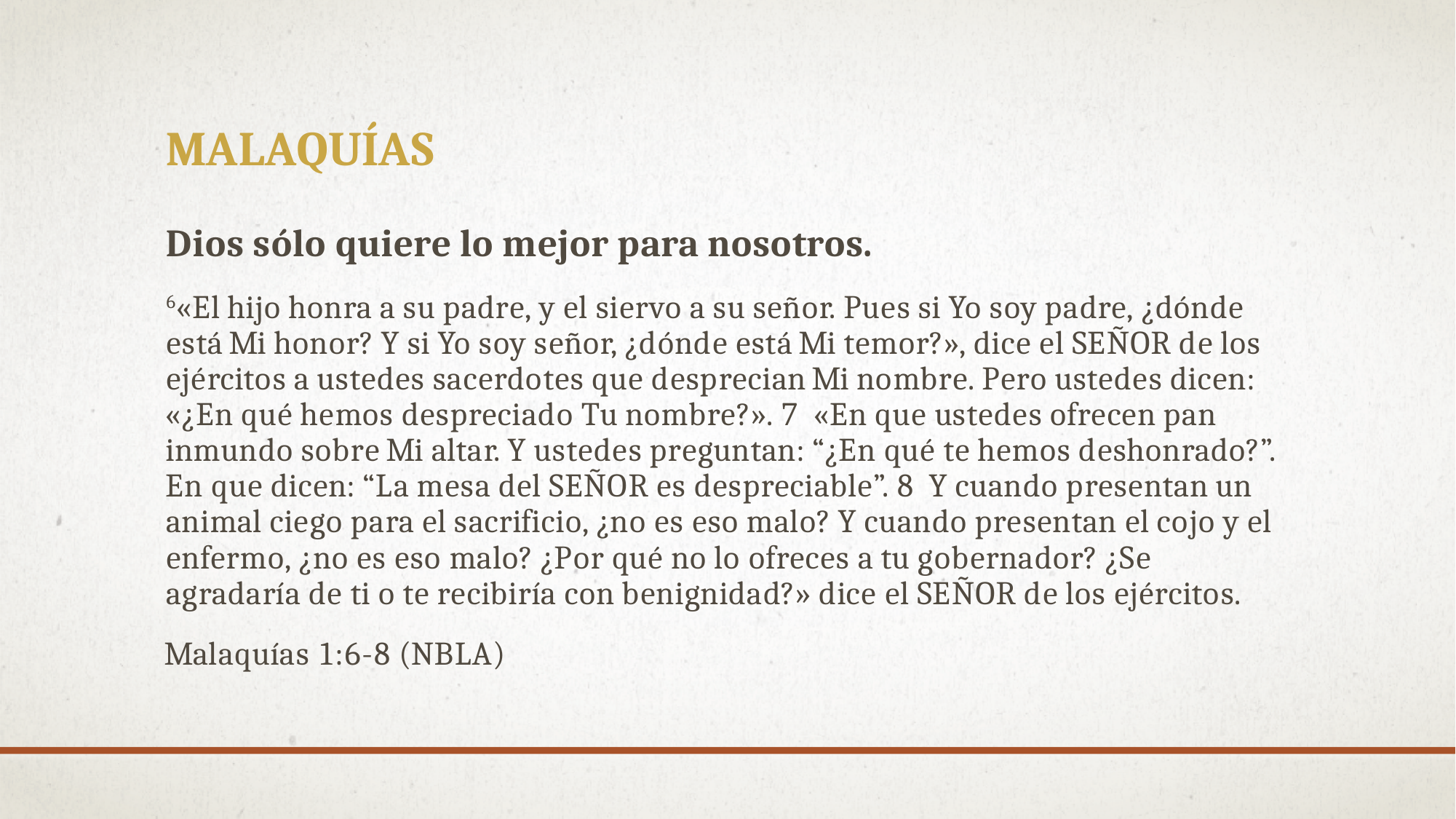

# malaquías
Dios sólo quiere lo mejor para nosotros.
6«El hijo honra a su padre, y el siervo a su señor. Pues si Yo soy padre, ¿dónde está Mi honor? Y si Yo soy señor, ¿dónde está Mi temor?», dice el SEÑOR de los ejércitos a ustedes sacerdotes que desprecian Mi nombre. Pero ustedes dicen: «¿En qué hemos despreciado Tu nombre?». 7  «En que ustedes ofrecen pan inmundo sobre Mi altar. Y ustedes preguntan: “¿En qué te hemos deshonrado?”. En que dicen: “La mesa del SEÑOR es despreciable”. 8  Y cuando presentan un animal ciego para el sacrificio, ¿no es eso malo? Y cuando presentan el cojo y el enfermo, ¿no es eso malo? ¿Por qué no lo ofreces a tu gobernador? ¿Se agradaría de ti o te recibiría con benignidad?» dice el SEÑOR de los ejércitos.
Malaquías 1:6-8 (NBLA)